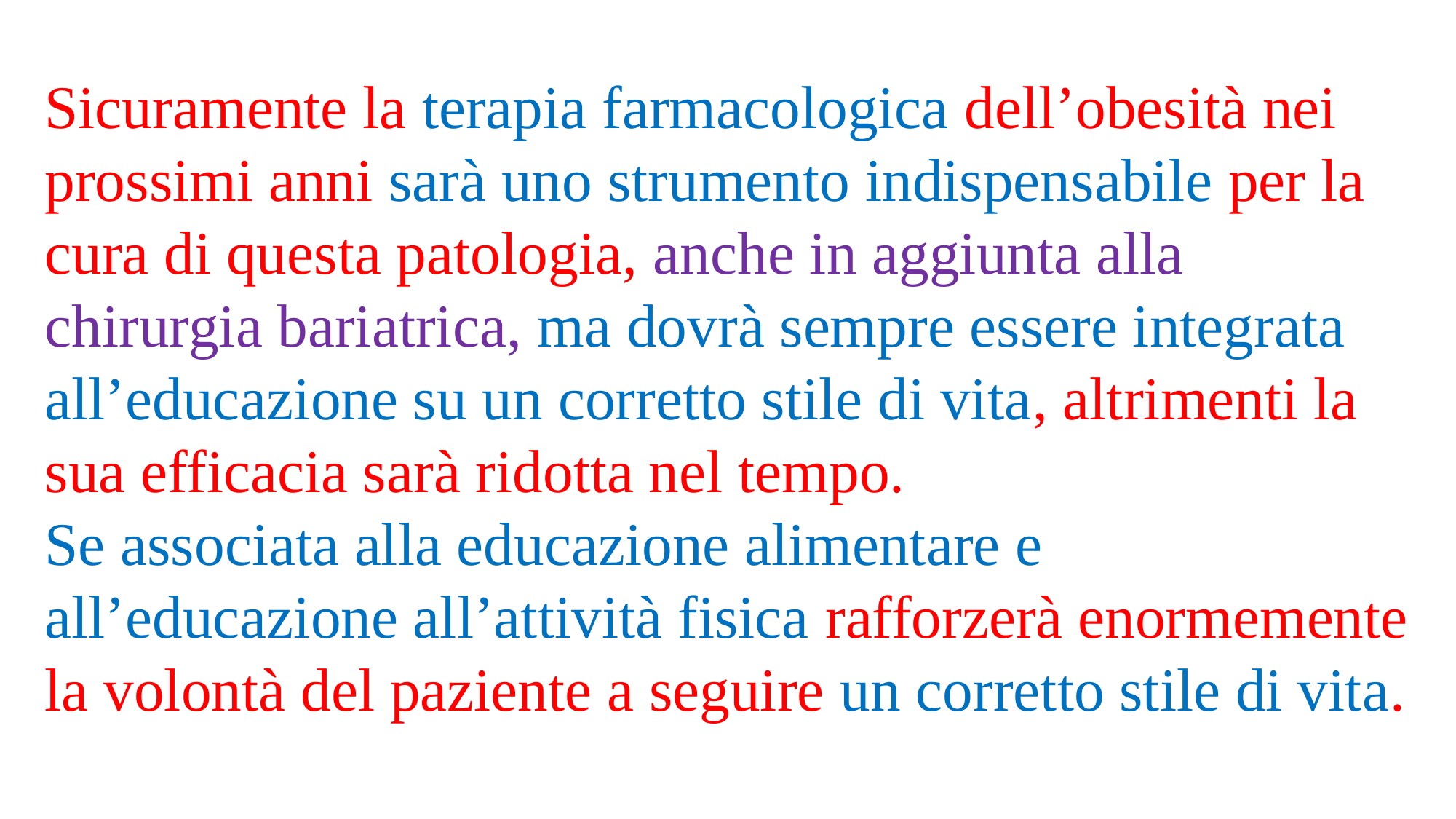

Sicuramente la terapia farmacologica dell’obesità nei prossimi anni sarà uno strumento indispensabile per la cura di questa patologia, anche in aggiunta alla chirurgia bariatrica, ma dovrà sempre essere integrata all’educazione su un corretto stile di vita, altrimenti la sua efficacia sarà ridotta nel tempo.
Se associata alla educazione alimentare e all’educazione all’attività fisica rafforzerà enormemente la volontà del paziente a seguire un corretto stile di vita.